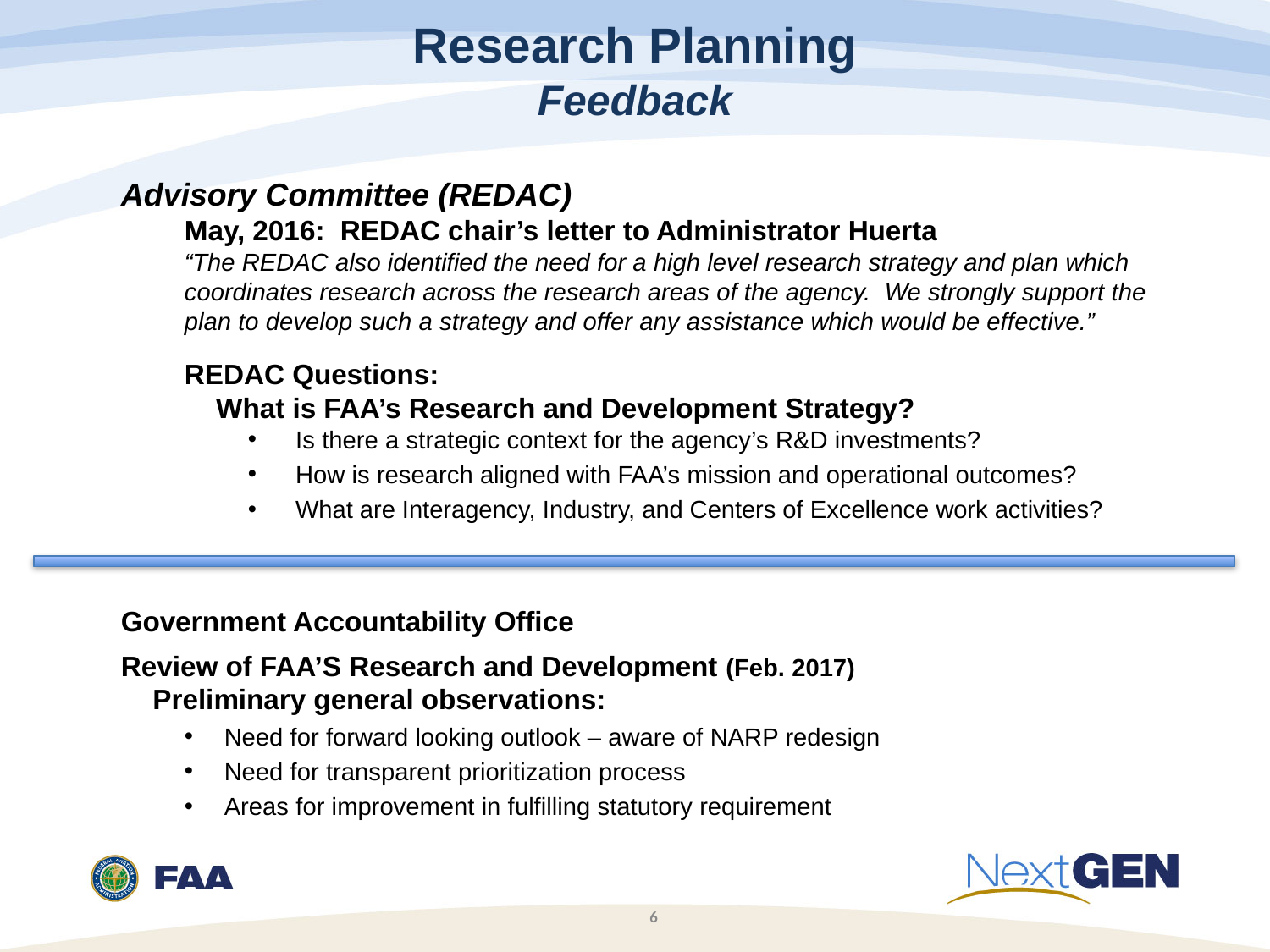

# Research Planning Feedback
Advisory Committee (REDAC)
May, 2016:  REDAC chair’s letter to Administrator Huerta
“The REDAC also identified the need for a high level research strategy and plan which coordinates research across the research areas of the agency.  We strongly support the plan to develop such a strategy and offer any assistance which would be effective.”
REDAC Questions:
What is FAA’s Research and Development Strategy?
Is there a strategic context for the agency’s R&D investments?
How is research aligned with FAA’s mission and operational outcomes?
What are Interagency, Industry, and Centers of Excellence work activities?

Government Accountability Office
Review of FAA’S Research and Development (Feb. 2017)
Preliminary general observations:
Need for forward looking outlook – aware of NARP redesign
Need for transparent prioritization process
Areas for improvement in fulfilling statutory requirement

6